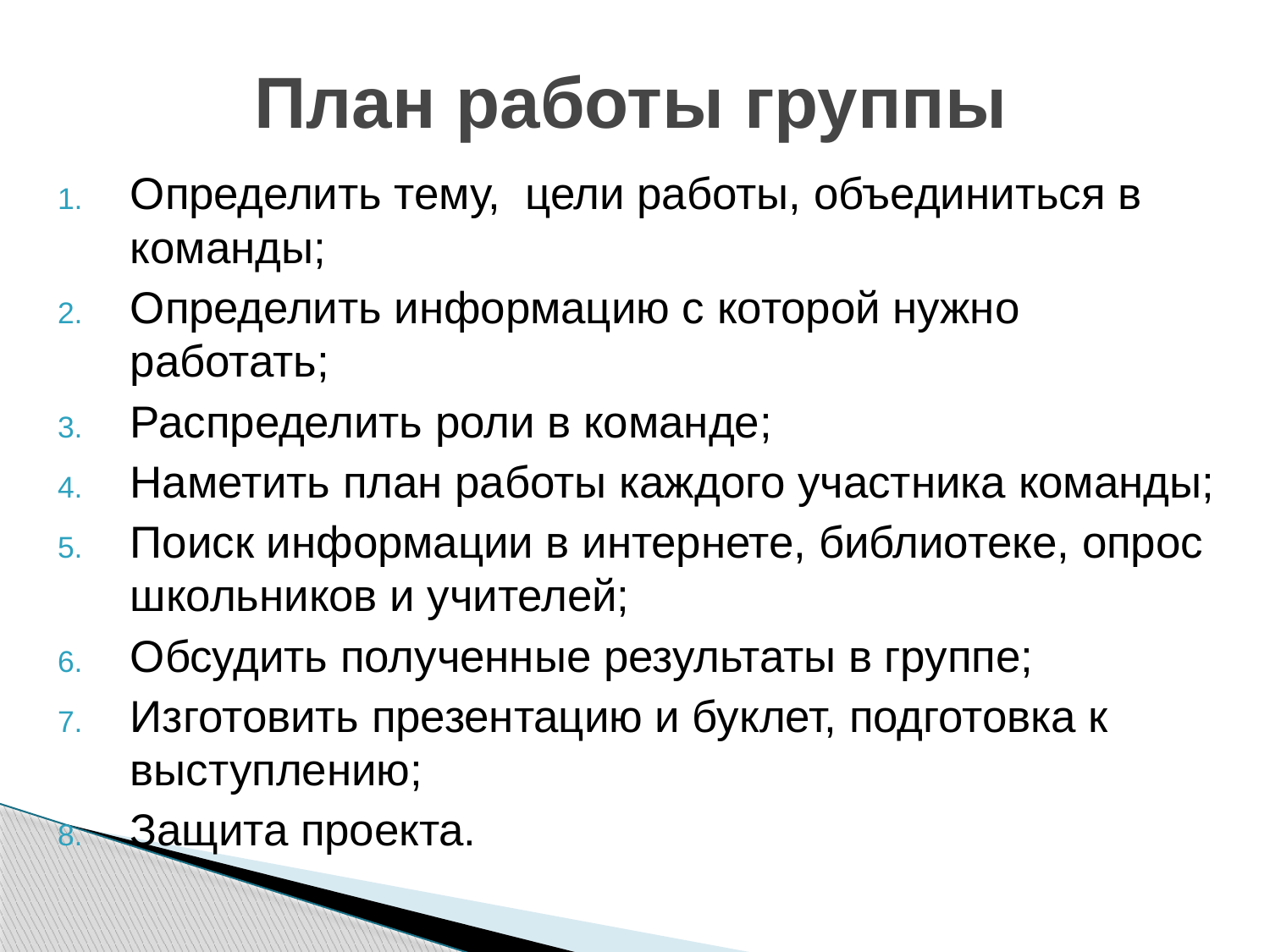

# План работы группы
Определить тему,  цели работы, объединиться в команды;
Определить информацию с которой нужно работать;
Распределить роли в команде;
Наметить план работы каждого участника команды;
Поиск информации в интернете, библиотеке, опрос школьников и учителей;
Обсудить полученные результаты в группе;
Изготовить презентацию и буклет, подготовка к выступлению;
Защита проекта.